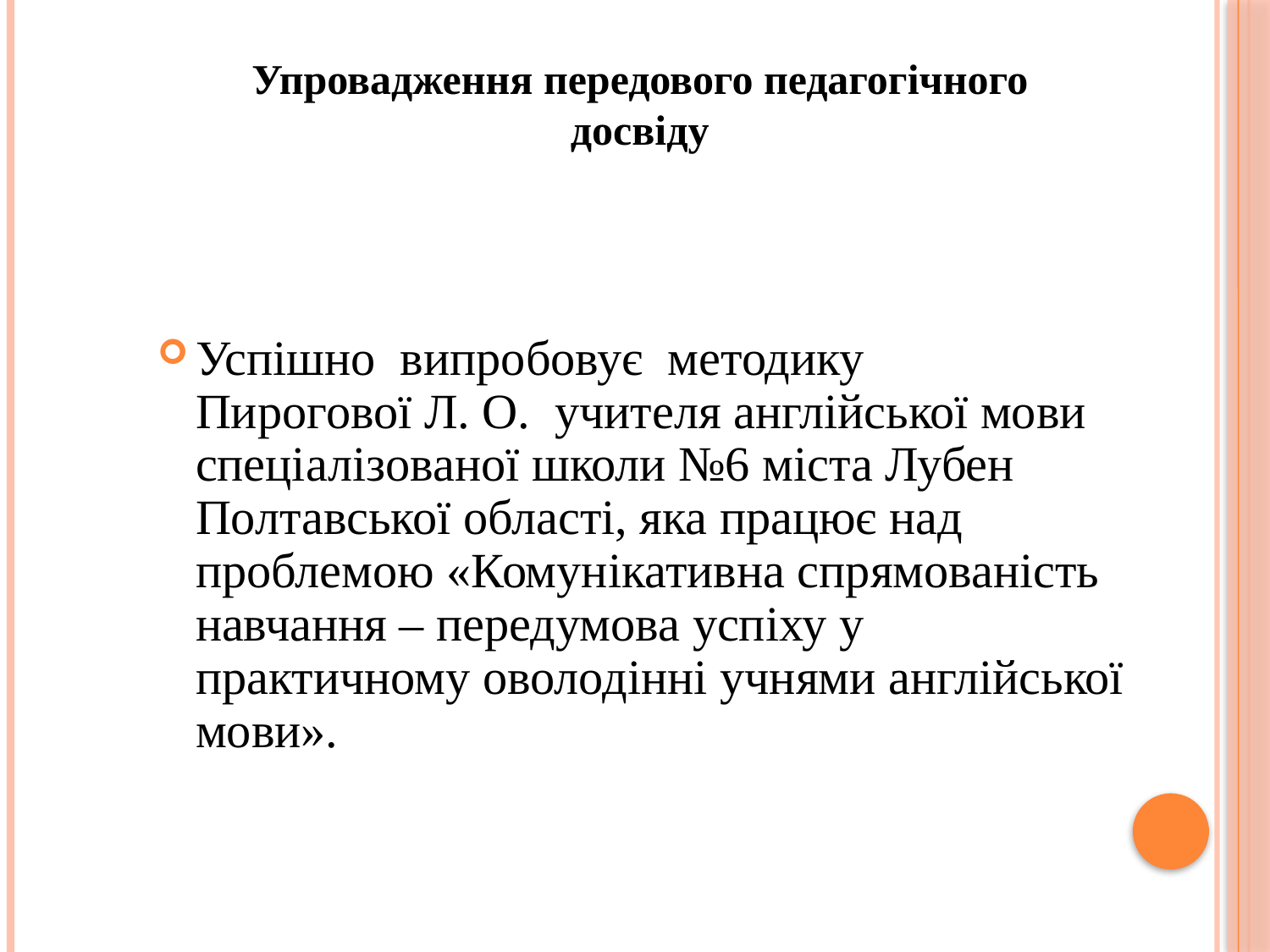

#
Упровадження передового педагогічного досвіду
Успішно  випробовує  методику     Пирогової Л. О.  учителя англійської мови спеціалізованої школи №6 міста Лубен  Полтавської області, яка працює над проблемою «Комунікативна спрямованість навчання – передумова успіху у практичному оволодінні учнями англійської мови».